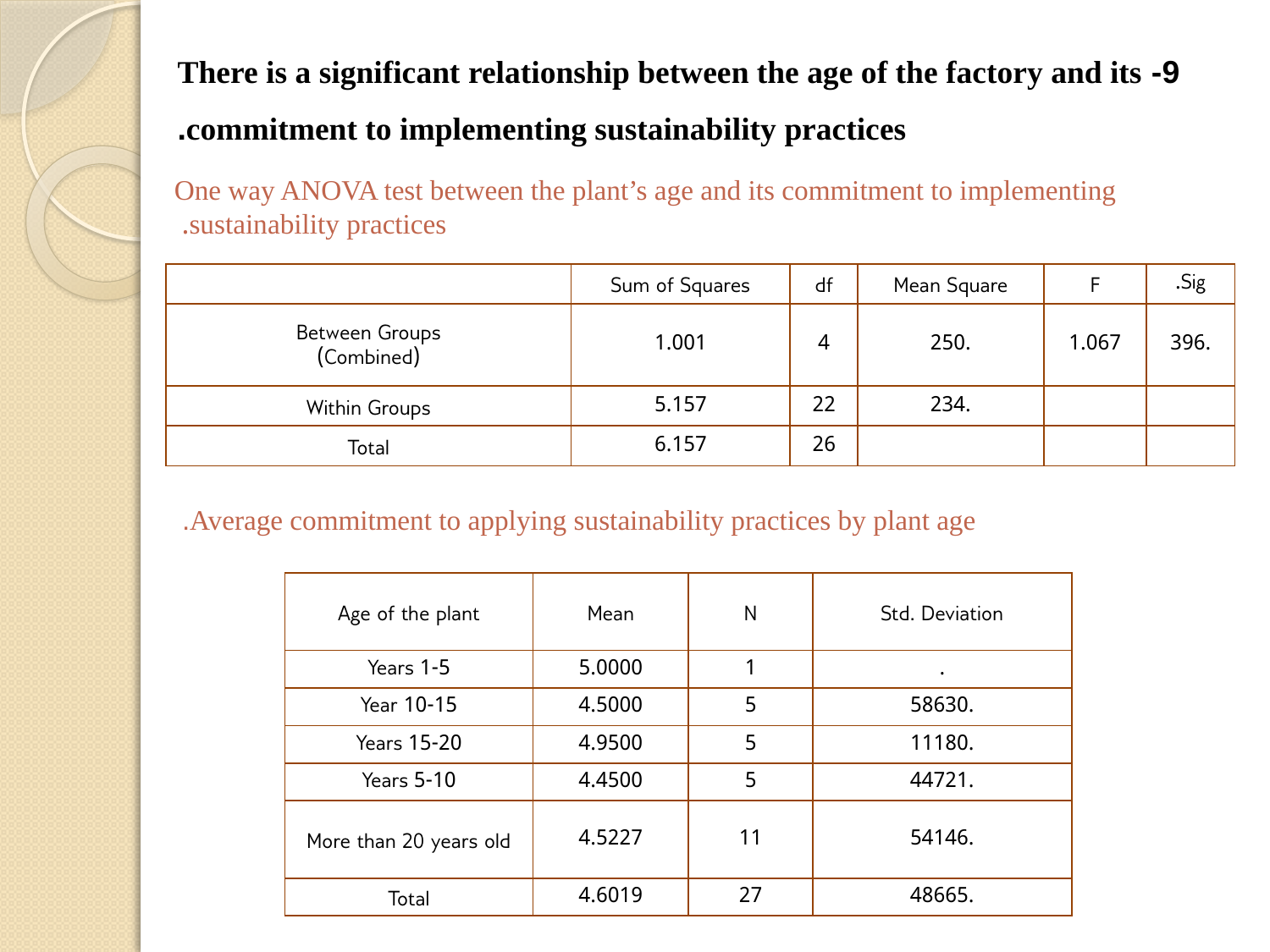

9- There is a significant relationship between the age of the factory and its commitment to implementing sustainability practices.
One way ANOVA test between the plant’s age and its commitment to implementing sustainability practices.
|  | Sum of Squares | df | Mean Square | F | Sig. |
| --- | --- | --- | --- | --- | --- |
| Between Groups (Combined) | 1.001 | 4 | .250 | 1.067 | .396 |
| Within Groups | 5.157 | 22 | .234 |  |  |
| Total | 6.157 | 26 |  |  |  |
Average commitment to applying sustainability practices by plant age.
| Age of the plant | Mean | N | Std. Deviation |
| --- | --- | --- | --- |
| 1-5 Years | 5.0000 | 1 | . |
| 10-15 Year | 4.5000 | 5 | .58630 |
| 15-20 Years | 4.9500 | 5 | .11180 |
| 5-10 Years | 4.4500 | 5 | .44721 |
| More than 20 years old | 4.5227 | 11 | .54146 |
| Total | 4.6019 | 27 | .48665 |